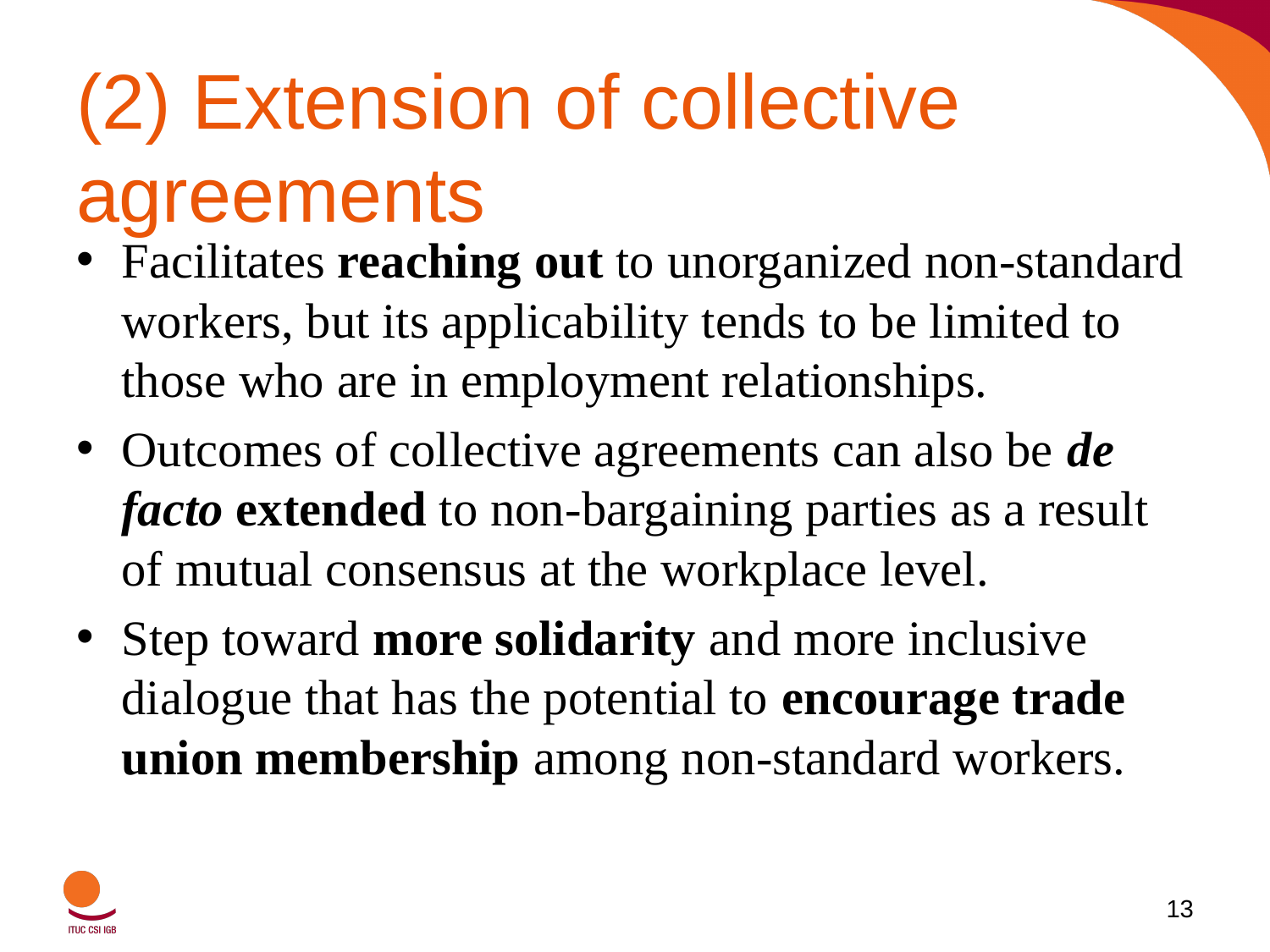

# (2) Extension of collective agreements
Facilitates reaching out to unorganized non-standard workers, but its applicability tends to be limited to those who are in employment relationships.
Outcomes of collective agreements can also be de facto extended to non-bargaining parties as a result of mutual consensus at the workplace level.
Step toward more solidarity and more inclusive dialogue that has the potential to encourage trade union membership among non-standard workers.
13